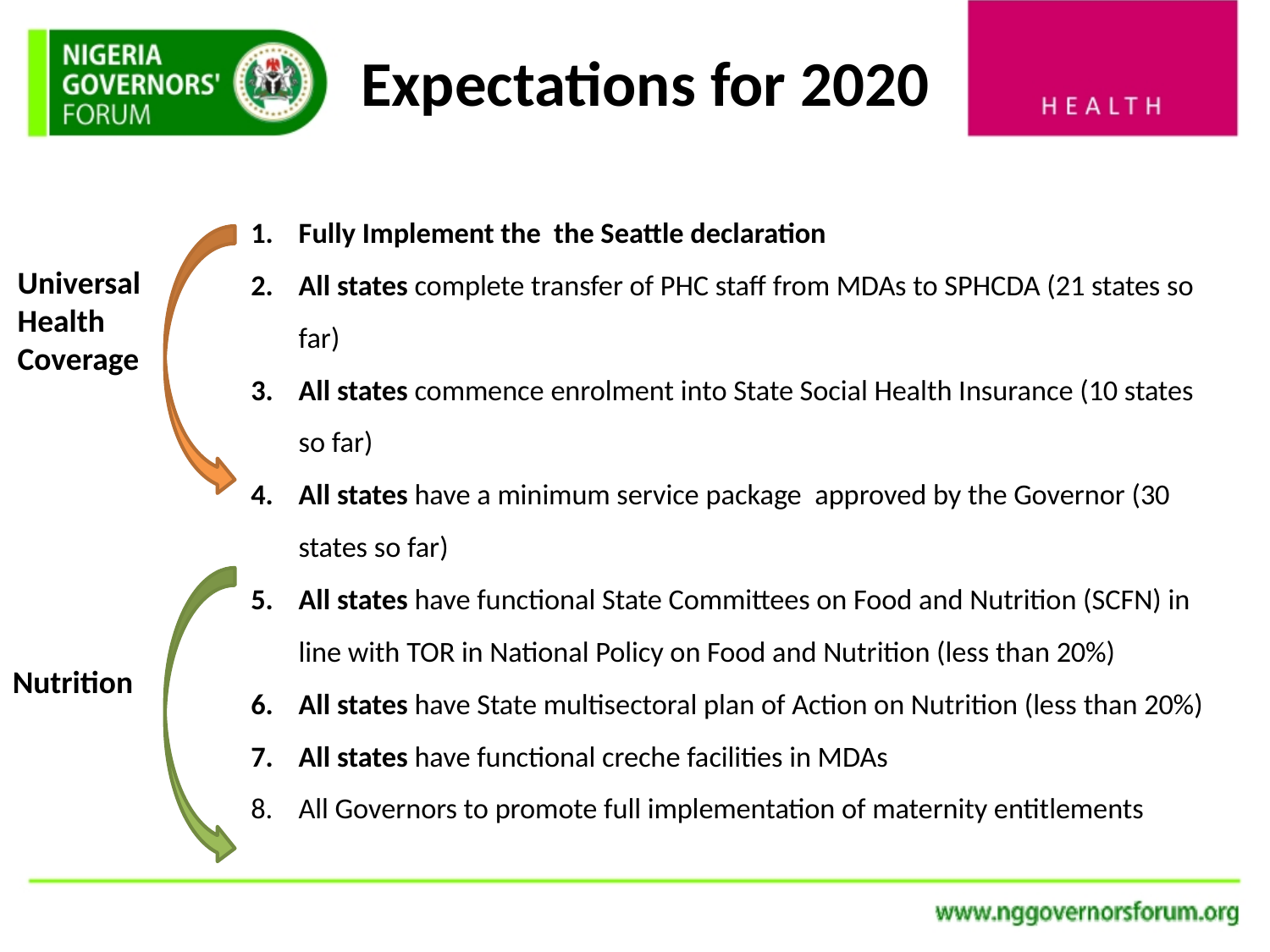

# Expectations for 2020

Fully Implement the  the Seattle declaration
All states complete transfer of PHC staff from MDAs to SPHCDA (21 states so far)
All states commence enrolment into State Social Health Insurance (10 states so far)
All states have a minimum service package  approved by the Governor (30 states so far)
All states have functional State Committees on Food and Nutrition (SCFN) in line with TOR in National Policy on Food and Nutrition (less than 20%)
All states have State multisectoral plan of Action on Nutrition (less than 20%)
All states have functional creche facilities in MDAs
All Governors to promote full implementation of maternity entitlements

Universal Health Coverage

Nutrition